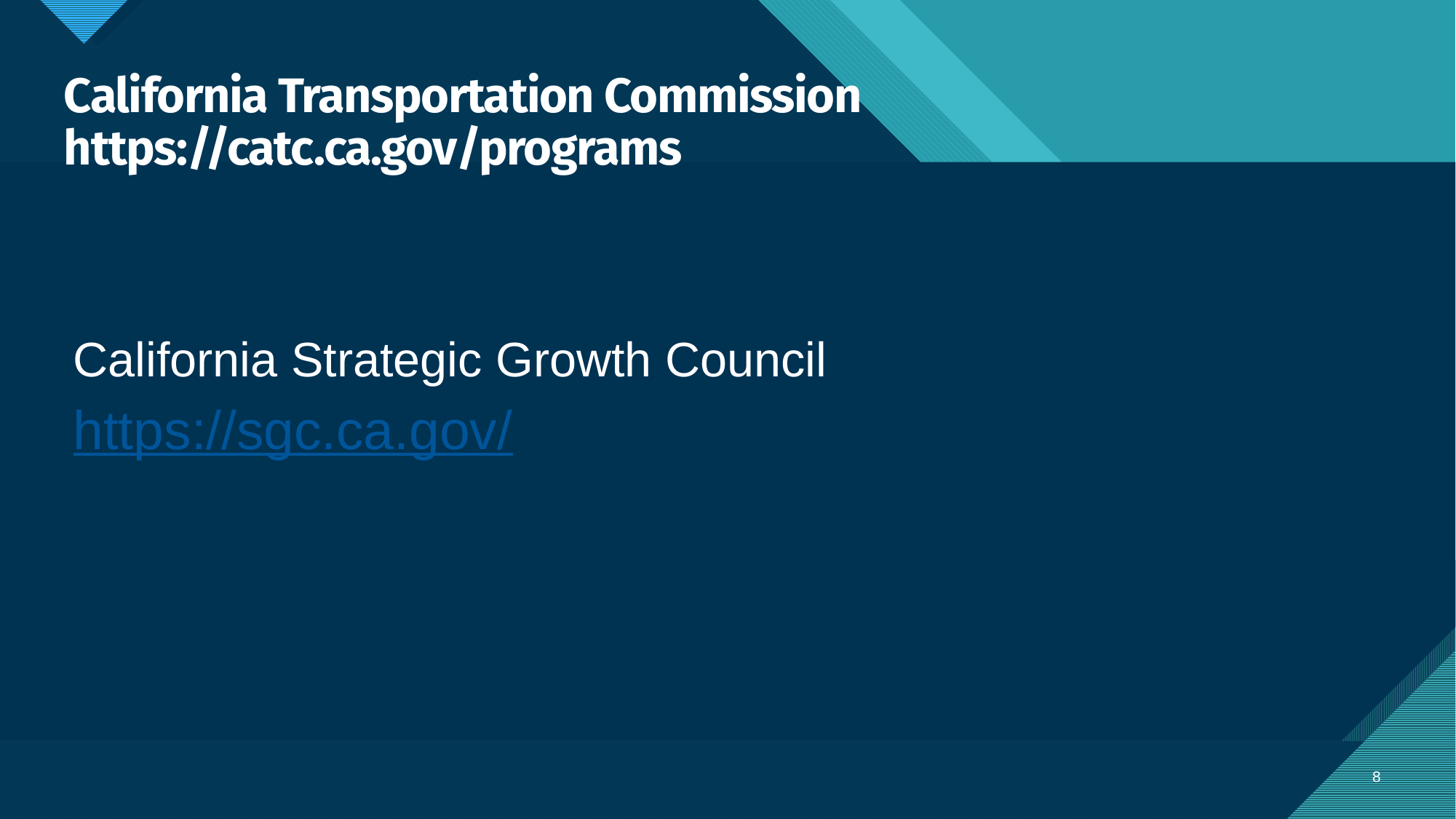

# California Transportation Commission https://catc.ca.gov/programs

California Strategic Growth Council
https://sgc.ca.gov/

8